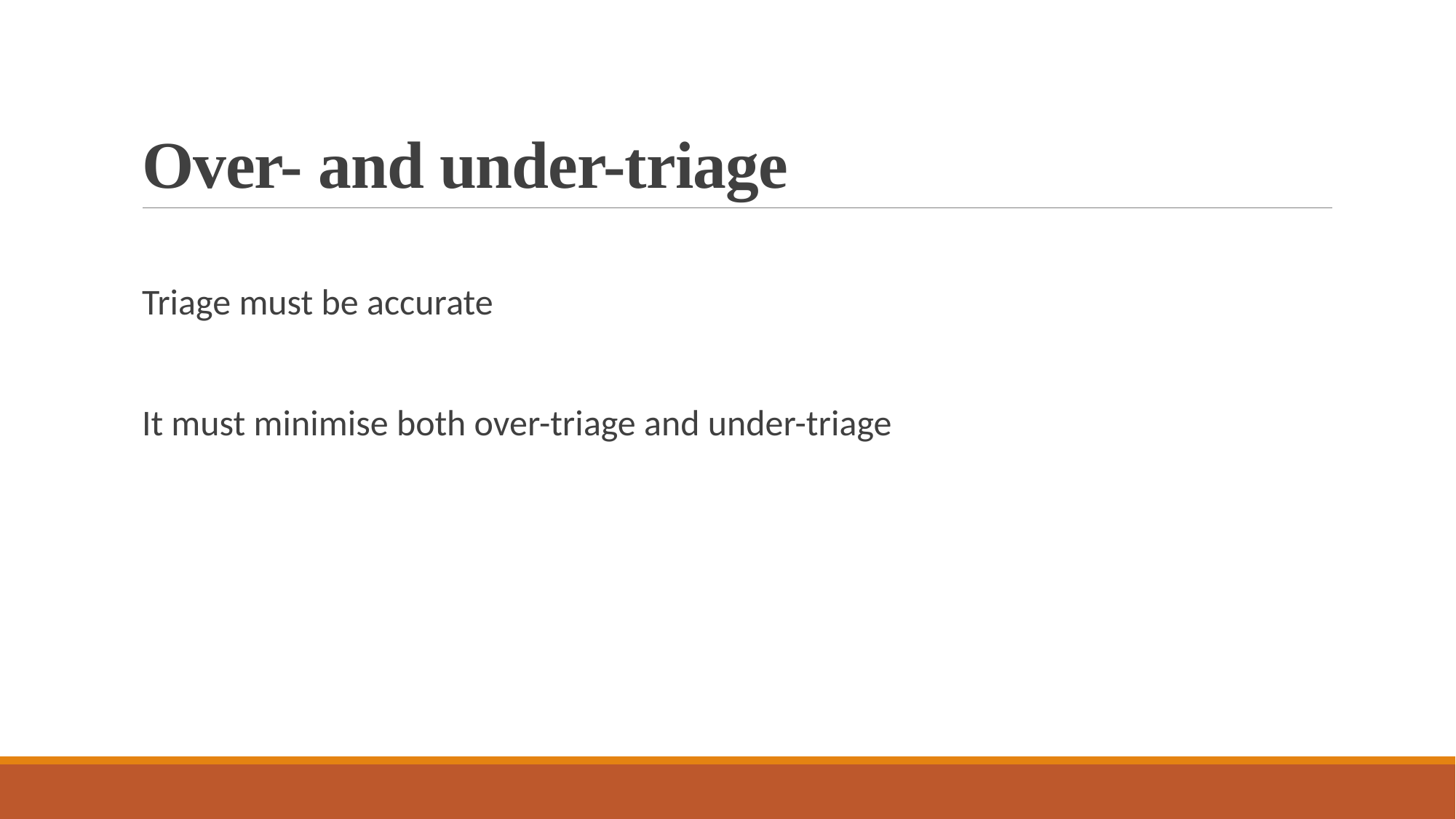

# Over- and under-triage

Triage must be accurate

It must minimise both over-triage and under-triage